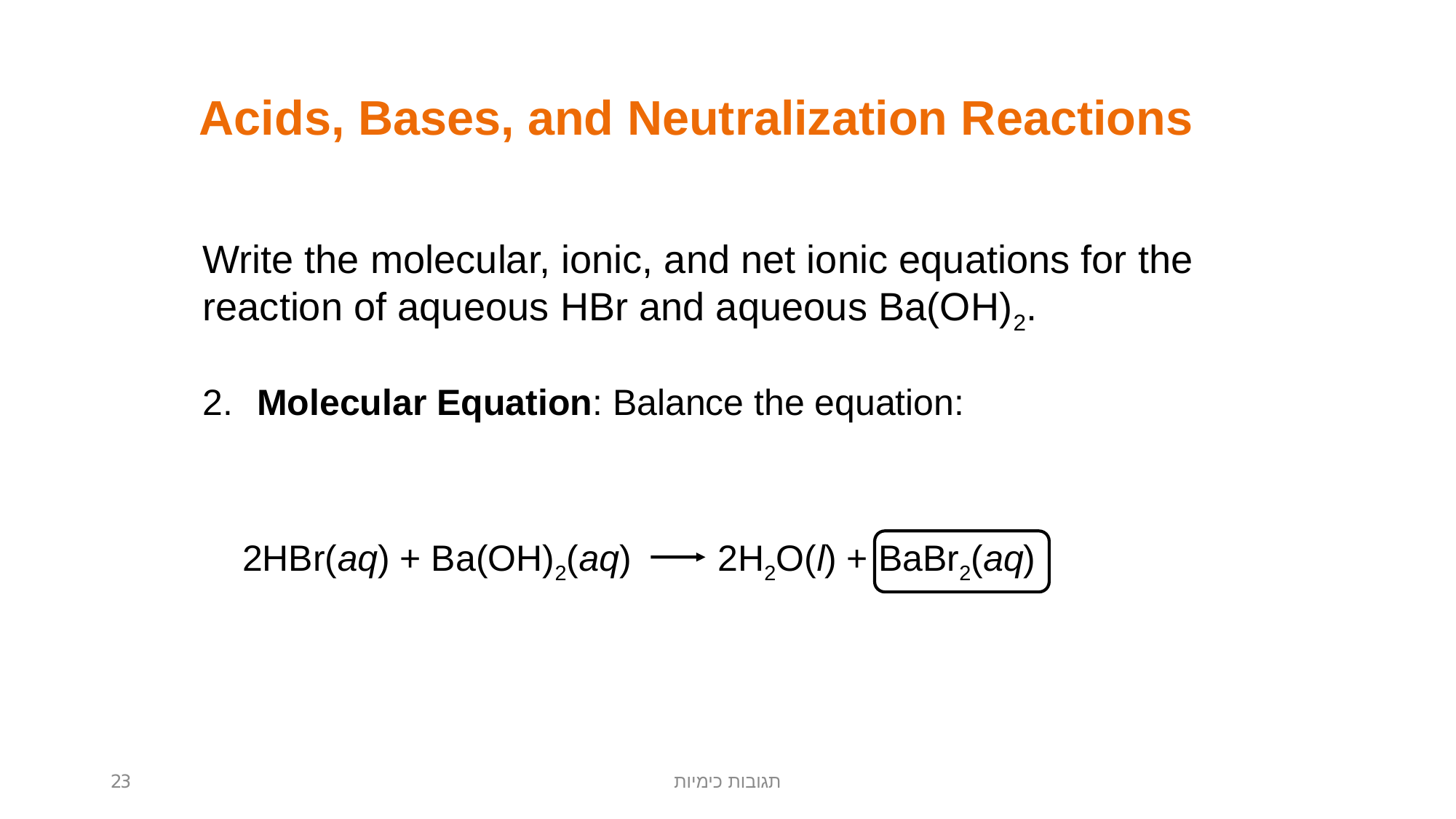

Acids, Bases, and Neutralization Reactions
Write the molecular, ionic, and net ionic equations for the reaction of aqueous HBr and aqueous Ba(OH)2.

2.	Molecular Equation: Balance the equation:
2HBr(aq) + Ba(OH)2(aq)
2H2O(l) + BaBr2(aq)

23
תגובות כימיות